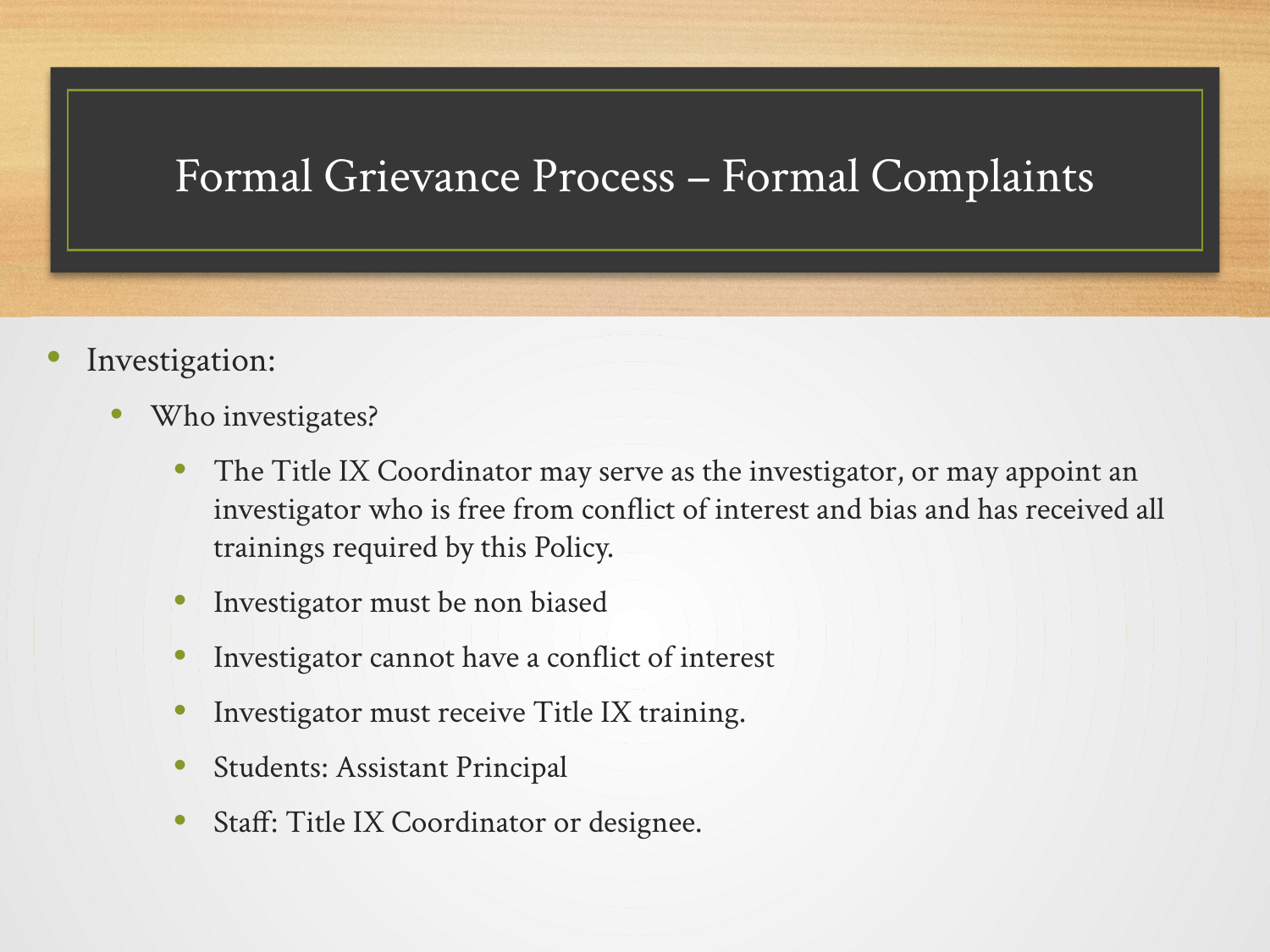

# Formal Grievance Process – Formal Complaints

Investigation:
Who investigates?
The Title IX Coordinator may serve as the investigator, or may appoint an investigator who is free from conflict of interest and bias and has received all trainings required by this Policy.
Investigator must be non biased
Investigator cannot have a conflict of interest
Investigator must receive Title IX training.
Students: Assistant Principal
Staff: Title IX Coordinator or designee.